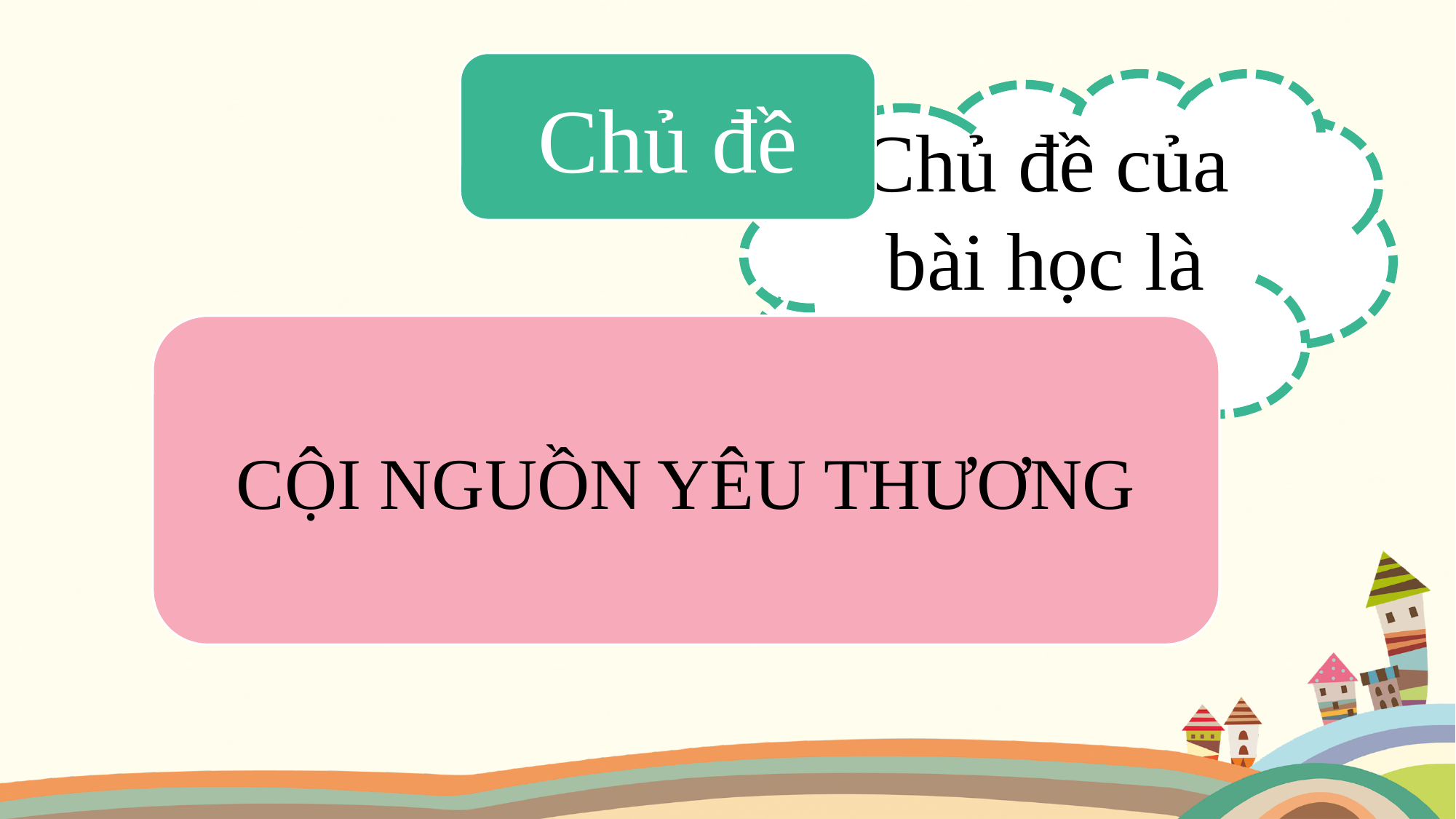

Chủ đề
Chủ đề của bài học là gì ?
CỘI NGUỒN YÊU THƯƠNG